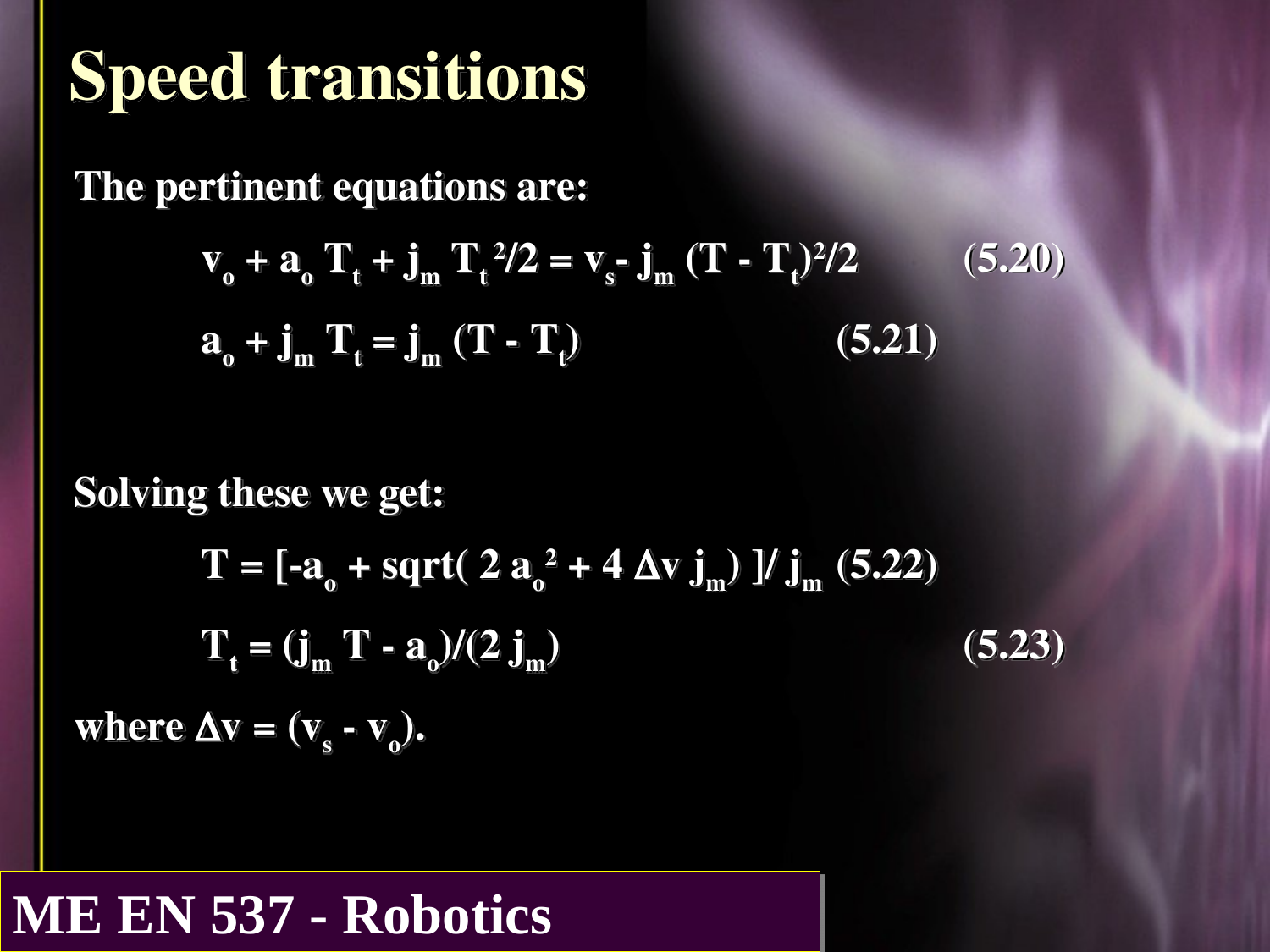

Speed transitions
The pertinent equations are:
	vo + ao Tt + jm Tt 2/2 = vs- jm (T - Tt)2/2	(5.20)
	ao + jm Tt = jm (T - Tt)			(5.21)

Solving these we get:
	T = [-ao + sqrt( 2 ao2 + 4 Δv jm) ]/ jm 	(5.22)
	Tt = (jm T - ao)/(2 jm)				(5.23)
where Δv = (vs - vo).